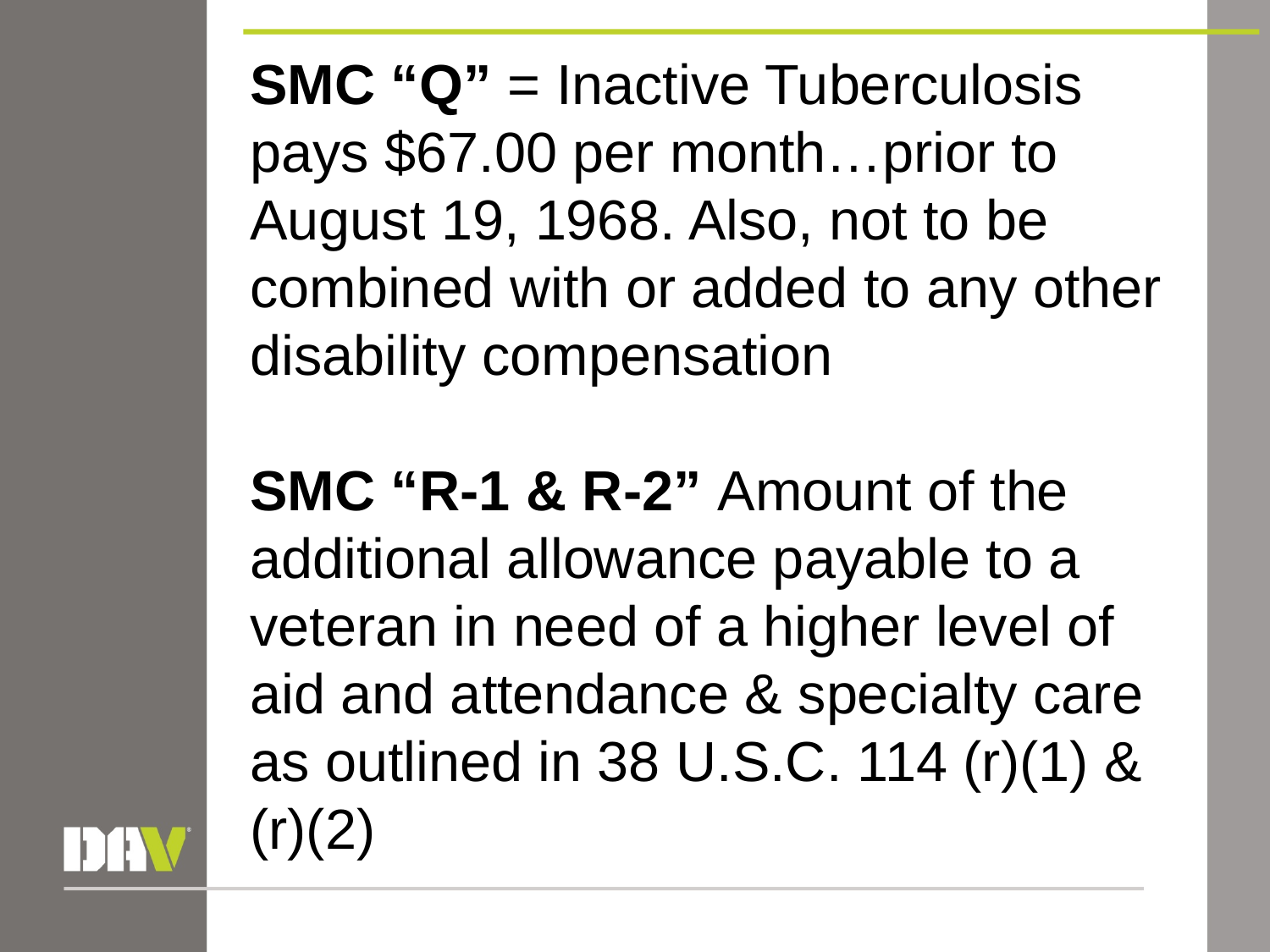

SMC “Q” = Inactive Tuberculosis pays $67.00 per month…prior to August 19, 1968. Also, not to be combined with or added to any other disability compensation

SMC “R-1 & R-2” Amount of the additional allowance payable to a veteran in need of a higher level of aid and attendance & specialty care as outlined in 38 U.S.C. 114 (r)(1) & (r)(2)